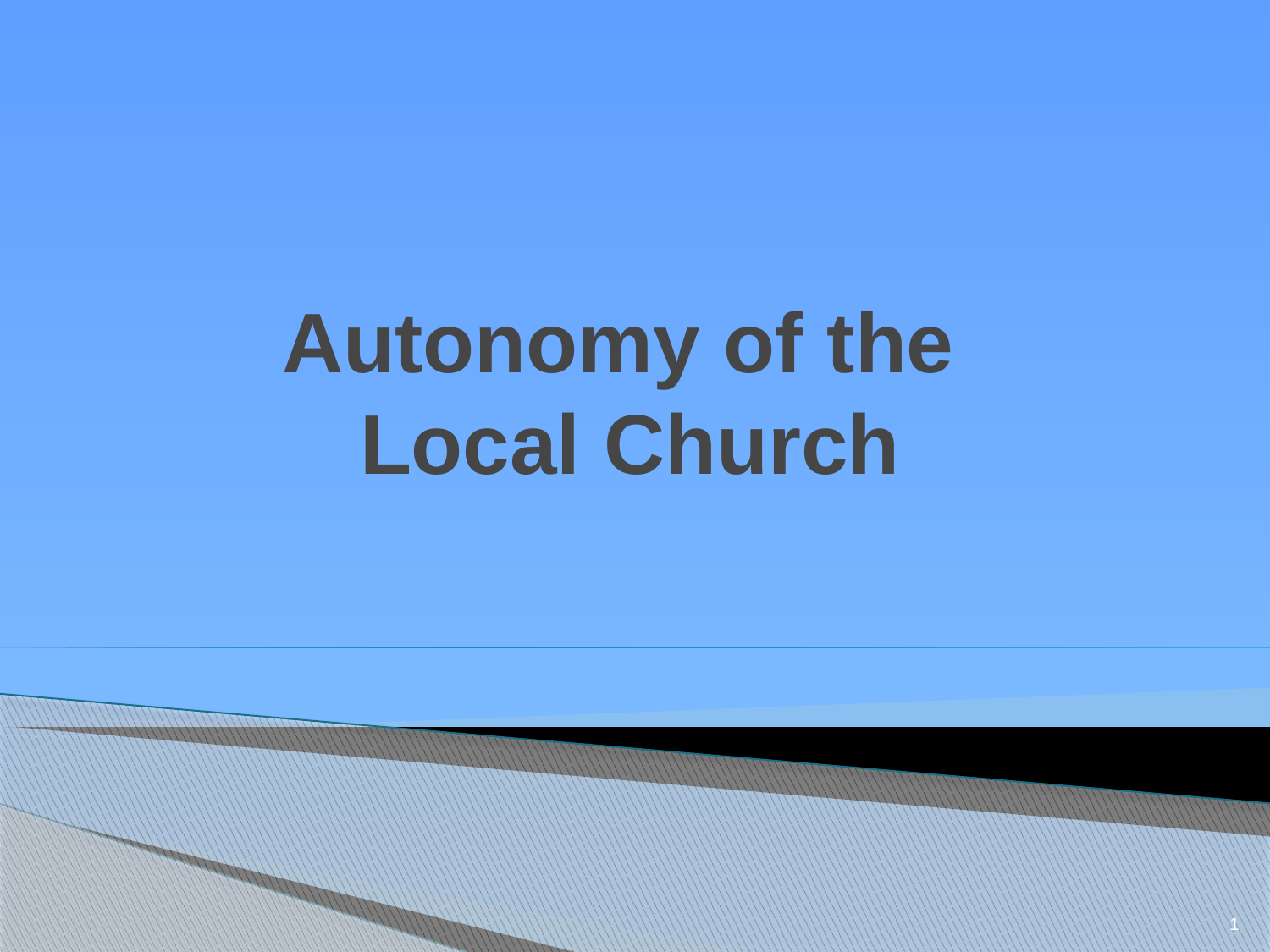

# Autonomy of the Local Church
1